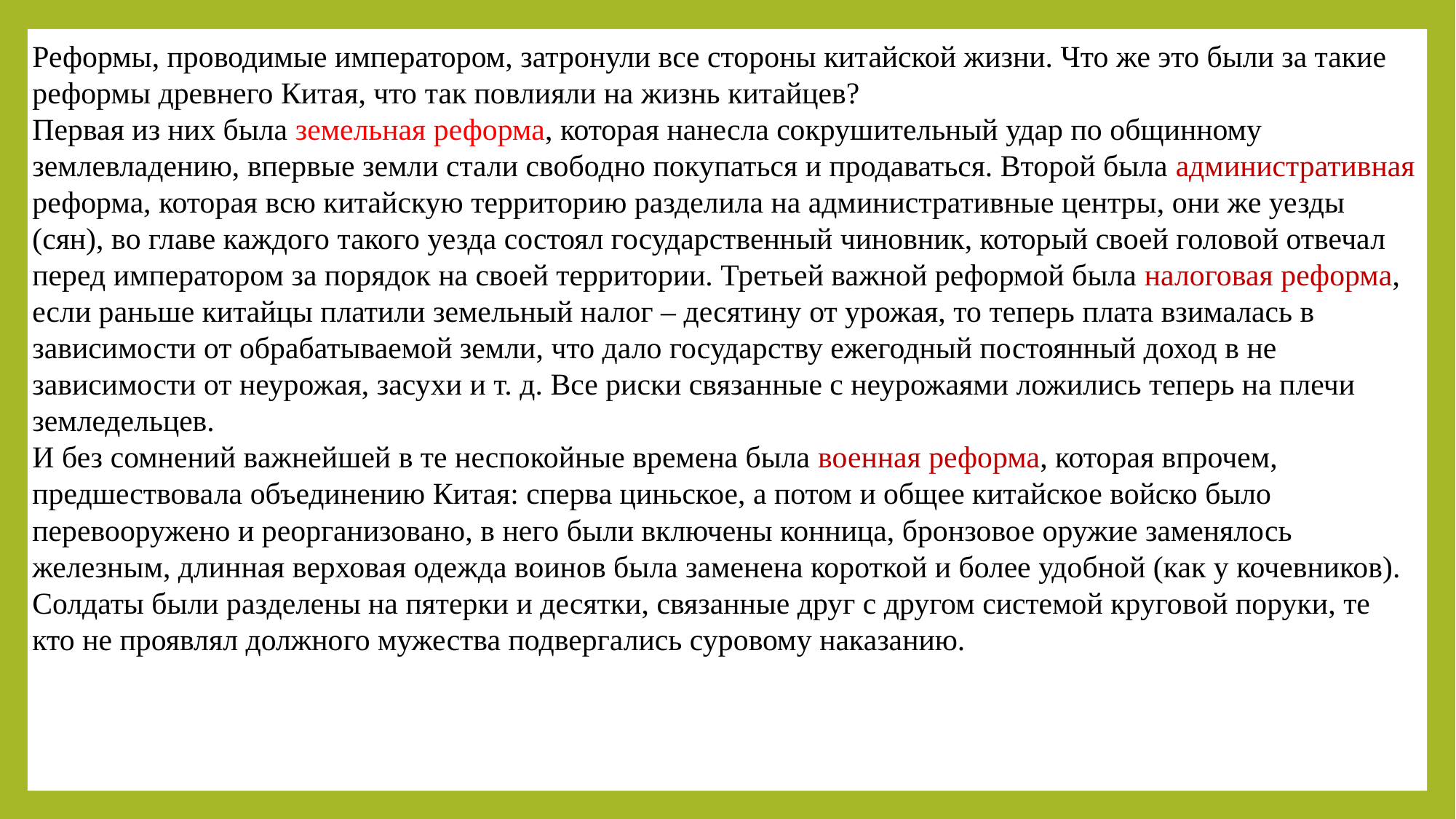

Реформы, проводимые императором, затронули все стороны китайской жизни. Что же это были за такие реформы древнего Китая, что так повлияли на жизнь китайцев?
Первая из них была земельная реформа, которая нанесла сокрушительный удар по общинному землевладению, впервые земли стали свободно покупаться и продаваться. Второй была административная реформа, которая всю китайскую территорию разделила на административные центры, они же уезды (сян), во главе каждого такого уезда состоял государственный чиновник, который своей головой отвечал перед императором за порядок на своей территории. Третьей важной реформой была налоговая реформа, если раньше китайцы платили земельный налог – десятину от урожая, то теперь плата взималась в зависимости от обрабатываемой земли, что дало государству ежегодный постоянный доход в не зависимости от неурожая, засухи и т. д. Все риски связанные с неурожаями ложились теперь на плечи земледельцев.
И без сомнений важнейшей в те неспокойные времена была военная реформа, которая впрочем, предшествовала объединению Китая: сперва циньское, а потом и общее китайское войско было перевооружено и реорганизовано, в него были включены конница, бронзовое оружие заменялось железным, длинная верховая одежда воинов была заменена короткой и более удобной (как у кочевников). Солдаты были разделены на пятерки и десятки, связанные друг с другом системой круговой поруки, те кто не проявлял должного мужества подвергались суровому наказанию.